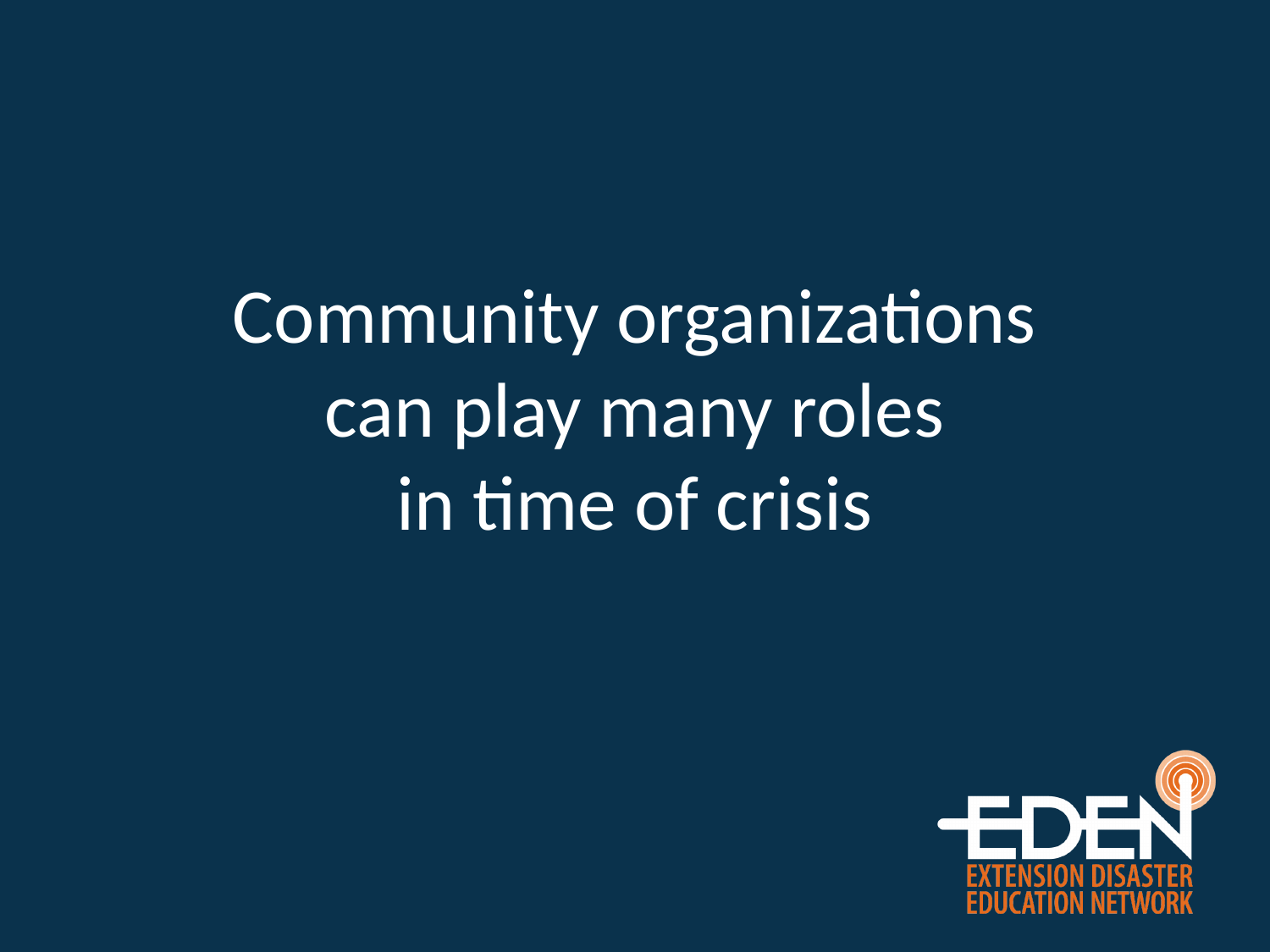

Community organizations
can play many roles
in time of crisis